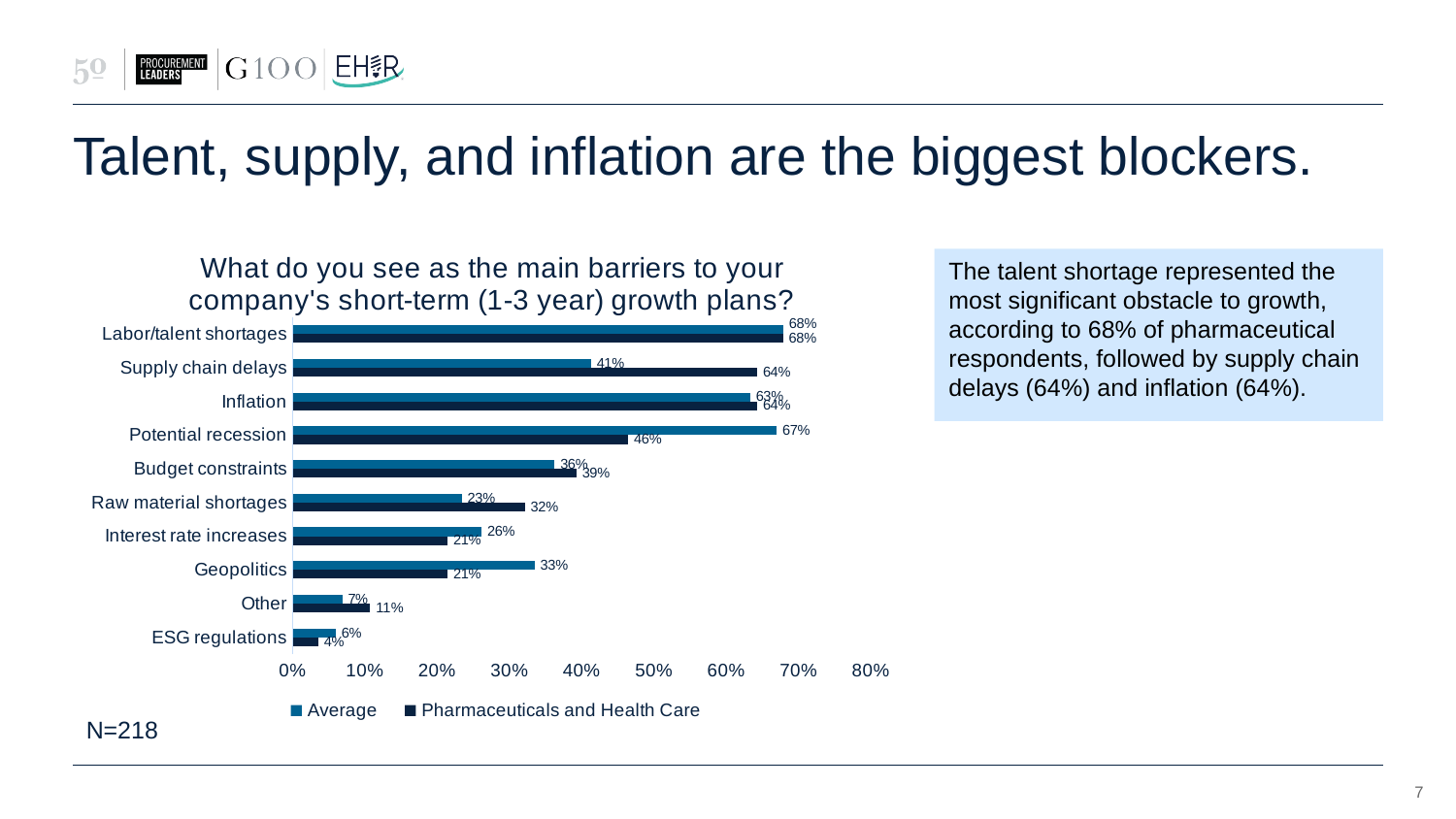

# Talent, supply, and inflation are the biggest blockers.

### Chart: What do you see as the main barriers to your company's short-term (1-3 year) growth plans?

| Category | Pharmaceuticals and Health Care  | Average |
|---|---|---|
| ESG regulations | 0.03571428571428571 | 0.05963302752293578 |
| Other | 0.10714285714285714 | 0.06880733944954129 |
| Geopolitics | 0.21428571428571427 | 0.3348623853211009 |
| Interest rate increases | 0.21428571428571427 | 0.26146788990825687 |
| Raw material shortages | 0.32142857142857145 | 0.23394495412844038 |
| Budget constraints | 0.39285714285714285 | 0.3623853211009174 |
| Potential recession | 0.4642857142857143 | 0.6697247706422018 |
| Inflation | 0.6428571428571429 | 0.6330275229357798 |
| Supply chain delays | 0.6428571428571429 | 0.41284403669724773 |
| Labor/talent shortages | 0.6785714285714286 | 0.6788990825688074 |
The talent shortage represented the most significant obstacle to growth, according to 68% of pharmaceutical respondents, followed by supply chain delays (64%) and inflation (64%).
N=218